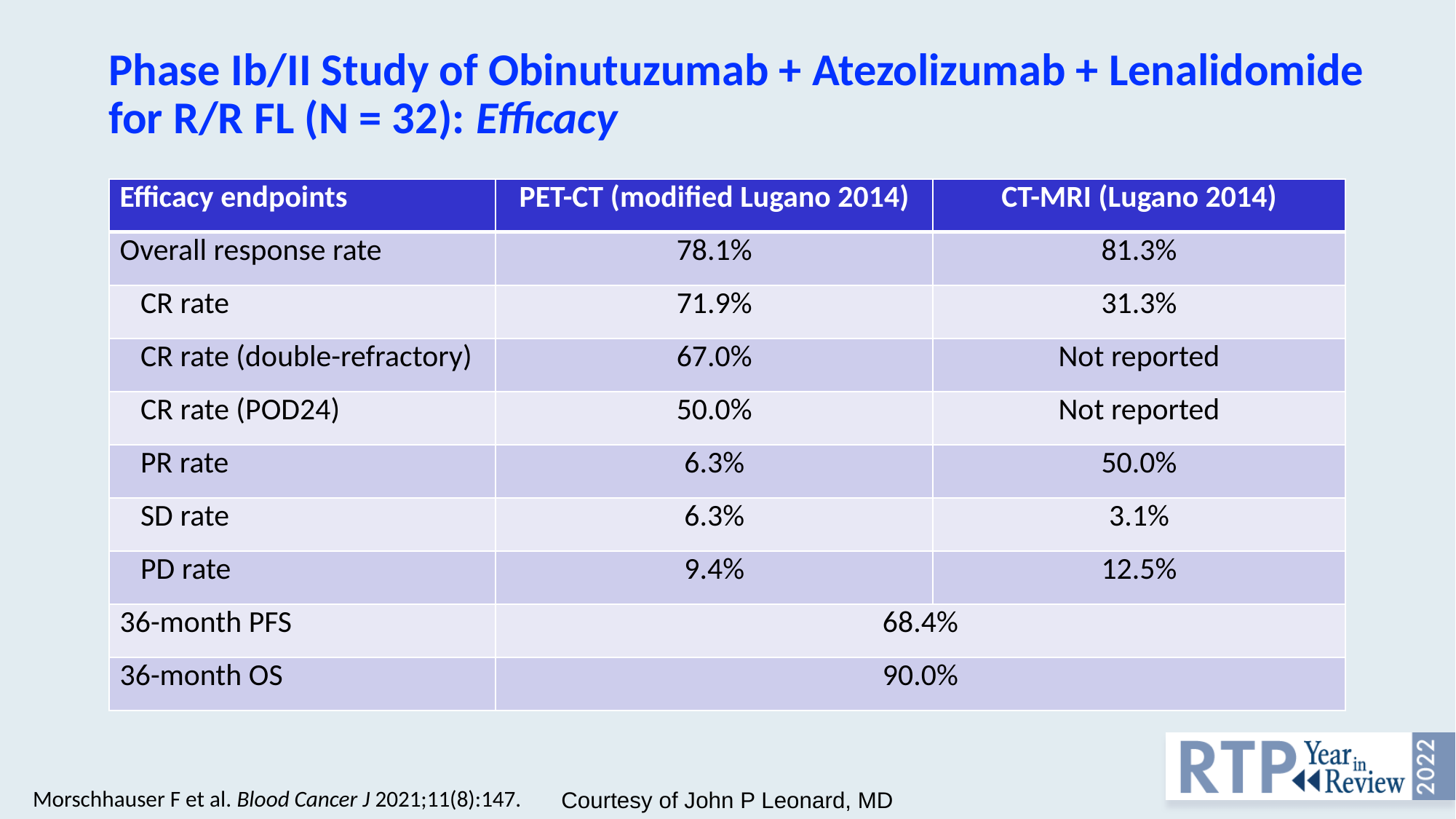

# Phase Ib/II Study of Obinutuzumab + Atezolizumab + Lenalidomide for R/R FL (N = 32): Efficacy
| Efficacy endpoints | PET-CT (modified Lugano 2014) | CT-MRI (Lugano 2014) |
| --- | --- | --- |
| Overall response rate | 78.1% | 81.3% |
| CR rate | 71.9% | 31.3% |
| CR rate (double-refractory) | 67.0% | Not reported |
| CR rate (POD24) | 50.0% | Not reported |
| PR rate | 6.3% | 50.0% |
| SD rate | 6.3% | 3.1% |
| PD rate | 9.4% | 12.5% |
| 36-month PFS | 68.4% |  |
| 36-month OS | 90.0% |  |
Courtesy of John P Leonard, MD
Morschhauser F et al. Blood Cancer J 2021;11(8):147.